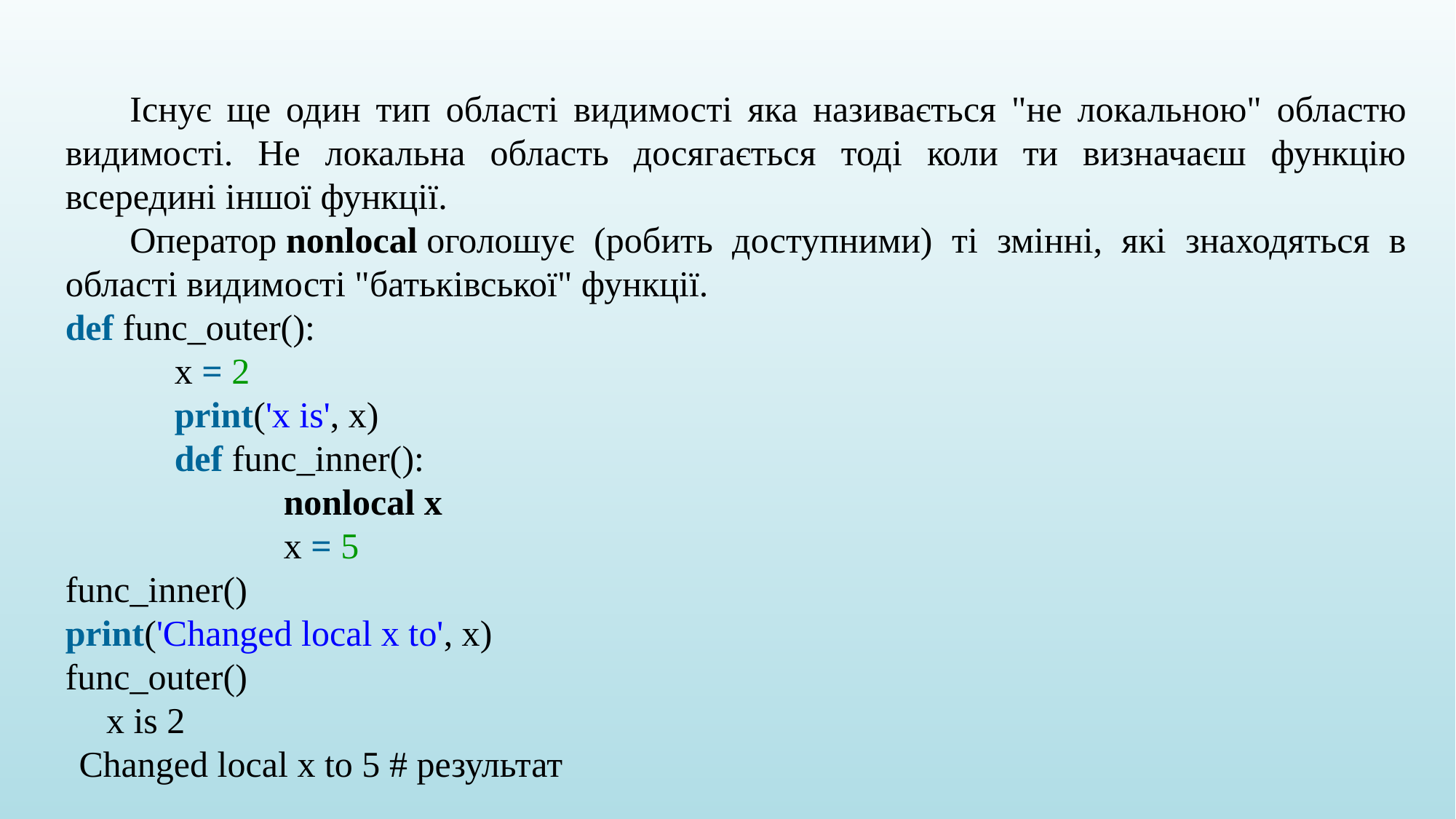

Iснує ще один тип області видимості яка називається "не локальною" областю видимості. Не локальна область досягається тоді коли ти визначаєш функцію всередині іншої функції.
Оператор nonlocal оголошує (робить доступними) ті змінні, які знаходяться в області видимості "батьківської" функції.
def func_outer():
	x = 2
	print('x is', x)
	def func_inner():
		nonlocal x
		x = 5
func_inner()
print('Changed local x to', x)
func_outer()
   x is 2
Changed local x to 5 # результат